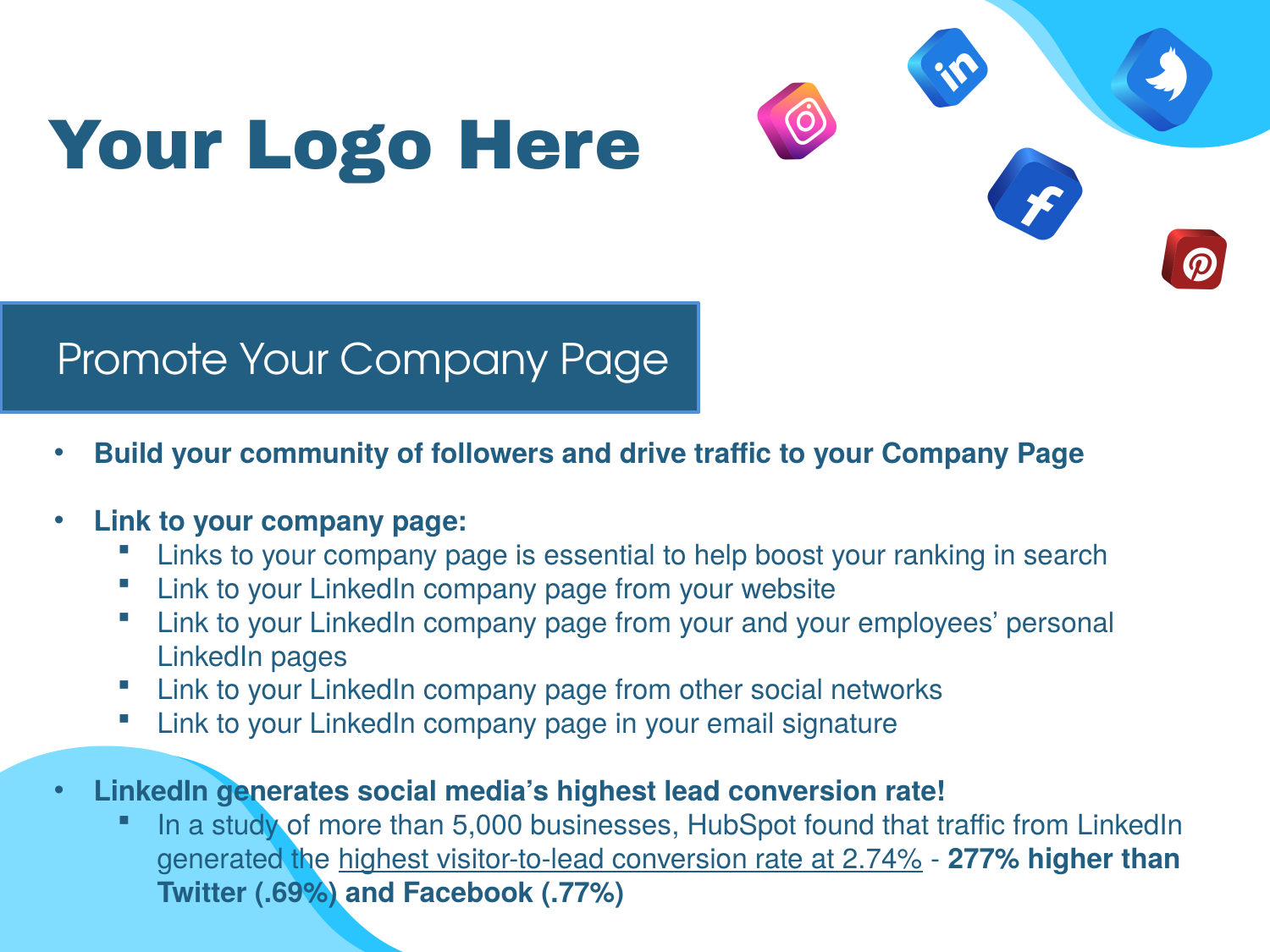

Your Logo Here

Promote Your Company Page
Build your community of followers and drive traffic to your Company Page

Link to your company page:
Links to your company page is essential to help boost your ranking in search
Link to your LinkedIn company page from your website
Link to your LinkedIn company page from your and your employees’ personal LinkedIn pages
Link to your LinkedIn company page from other social networks
Link to your LinkedIn company page in your email signature

LinkedIn generates social media’s highest lead conversion rate!
In a study of more than 5,000 businesses, HubSpot found that traffic from LinkedIn generated the highest visitor-to-lead conversion rate at 2.74% - 277% higher than Twitter (.69%) and Facebook (.77%)